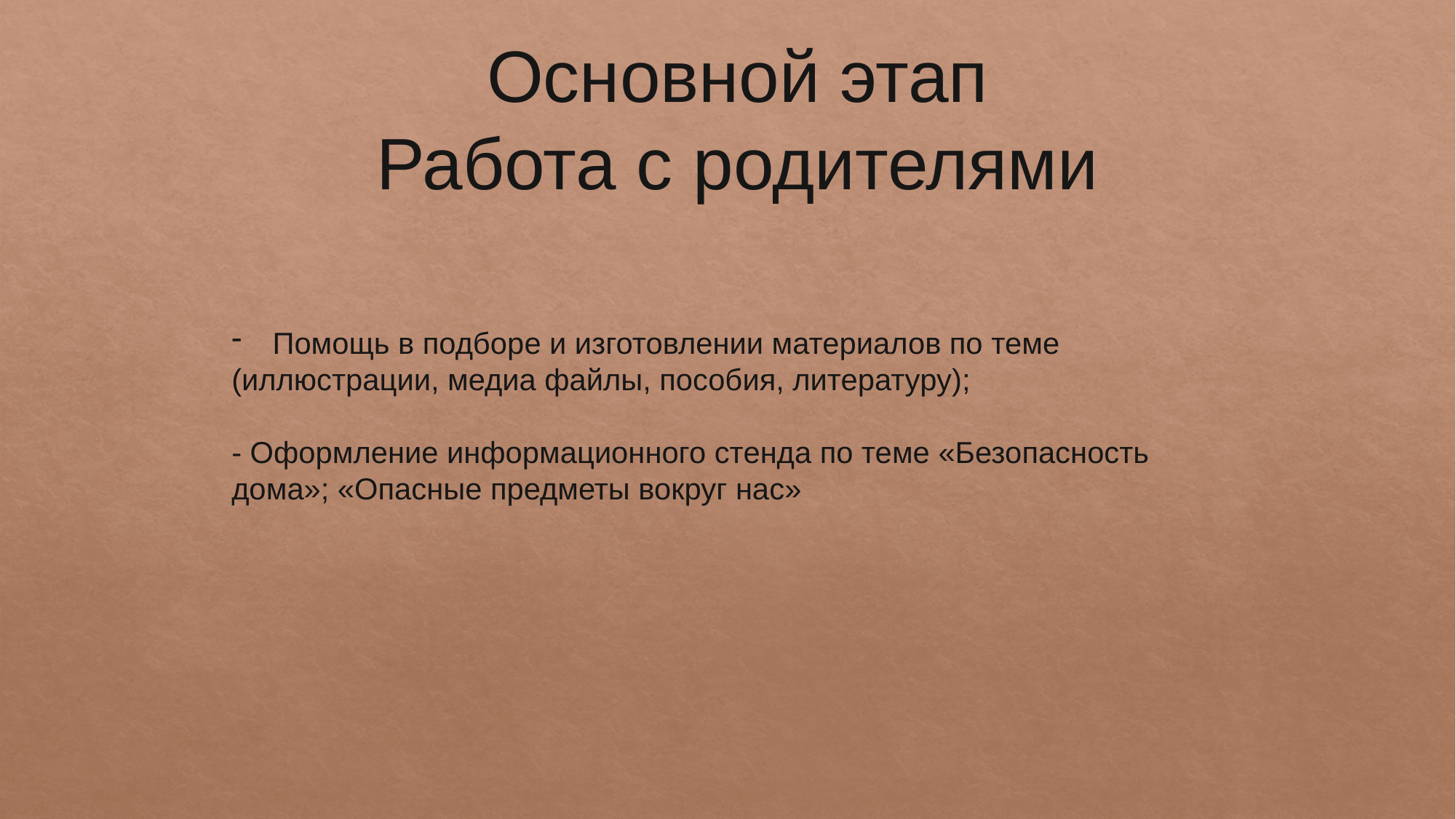

Основной этап
Работа с родителями
Помощь в подборе и изготовлении материалов по теме
(иллюстрации, медиа файлы, пособия, литературу);

- Оформление информационного стенда по теме «Безопасность дома»; «Опасные предметы вокруг нас»